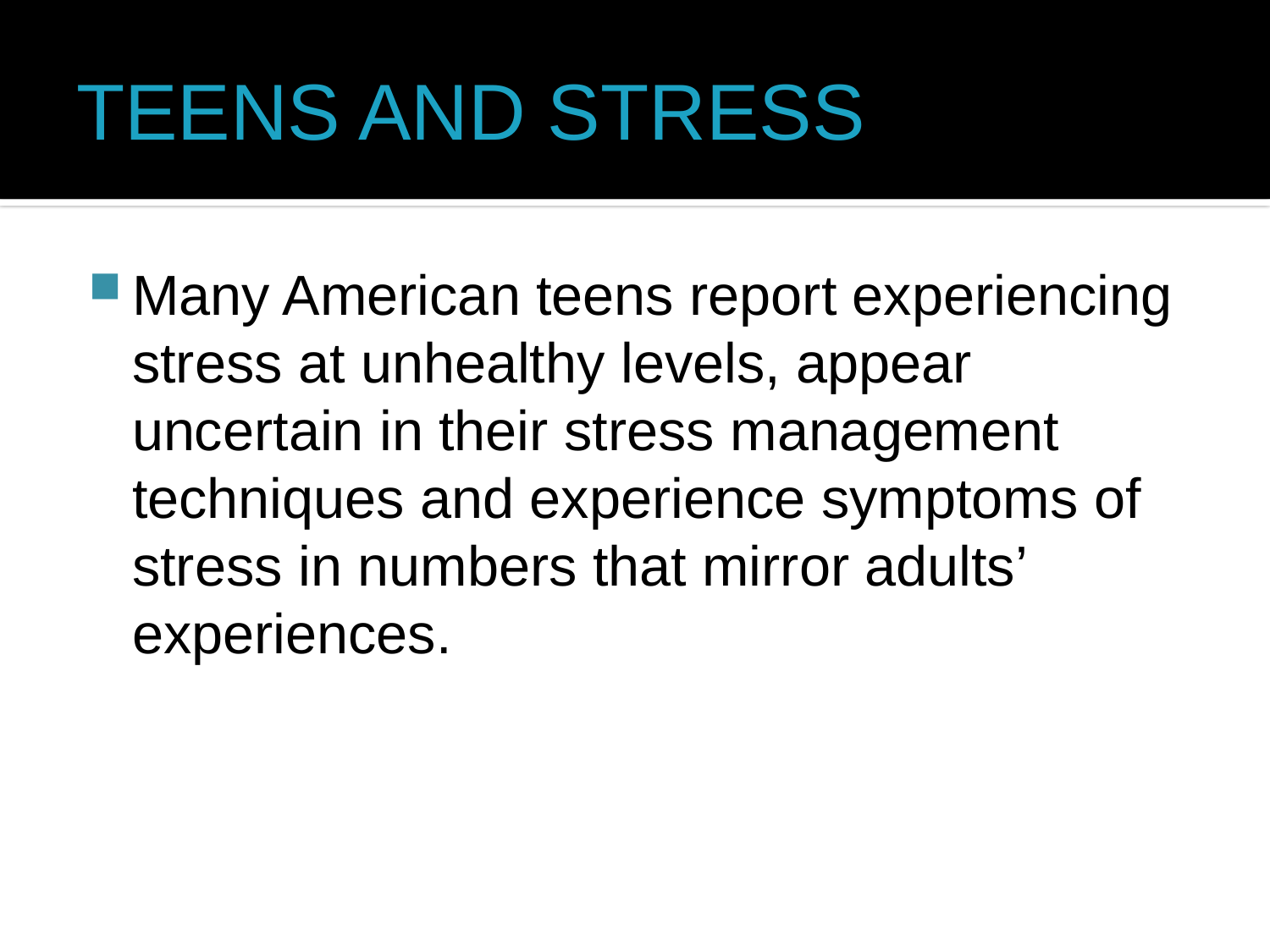

# TEENS AND STRESS
Many American teens report experiencing stress at unhealthy levels, appear uncertain in their stress management techniques and experience symptoms of stress in numbers that mirror adults’ experiences.